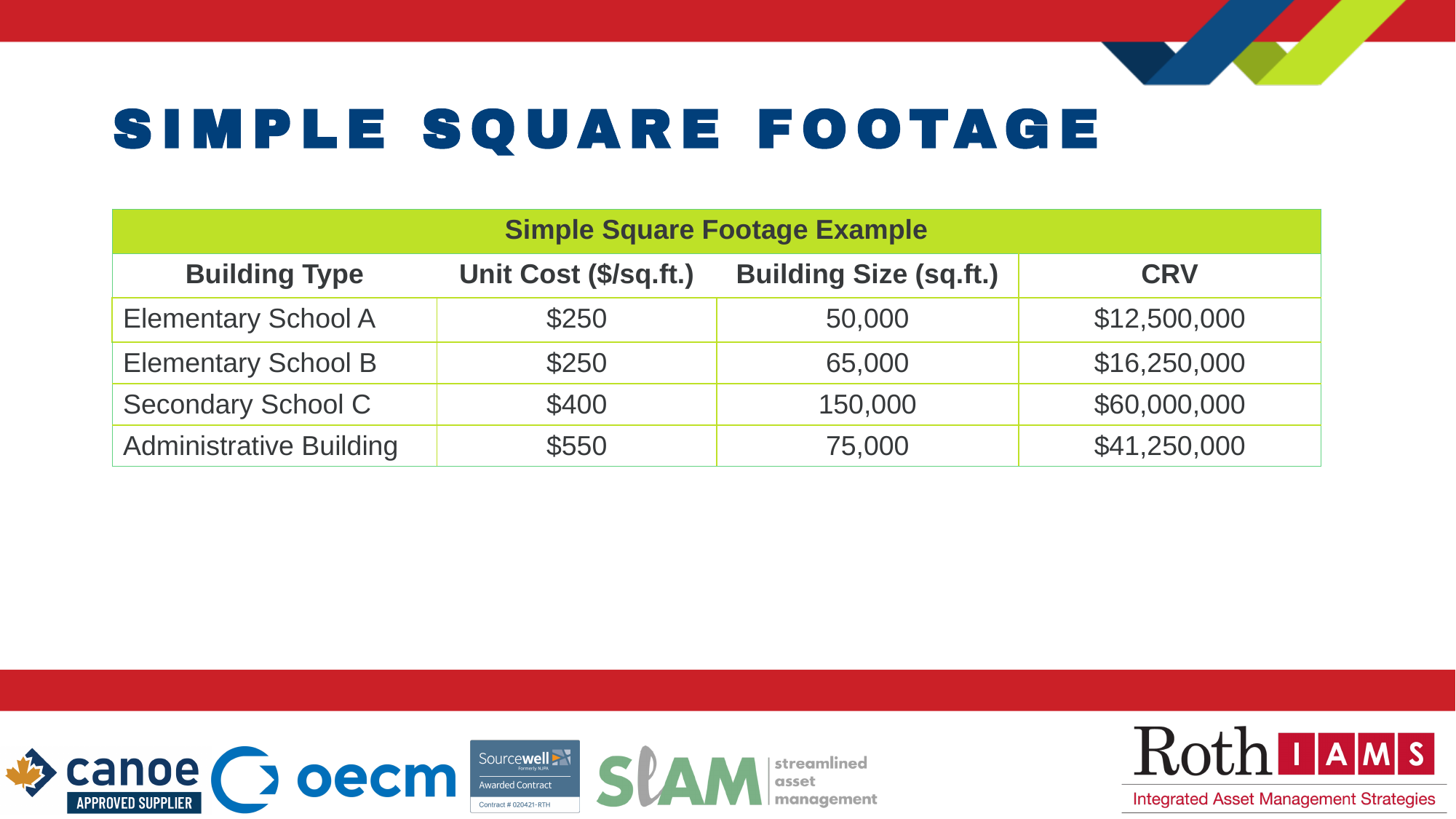

# Simple Square Footage
| Simple Square Footage Example |  |  |  |
| --- | --- | --- | --- |
| Building Type | Unit Cost ($/sq.ft.) | Building Size (sq.ft.) | CRV |
| Elementary School A | $250 | 50,000 | $12,500,000 |
| Elementary School B | $250 | 65,000 | $16,250,000 |
| Secondary School C | $400 | 150,000 | $60,000,000 |
| Administrative Building | $550 | 75,000 | $41,250,000 |